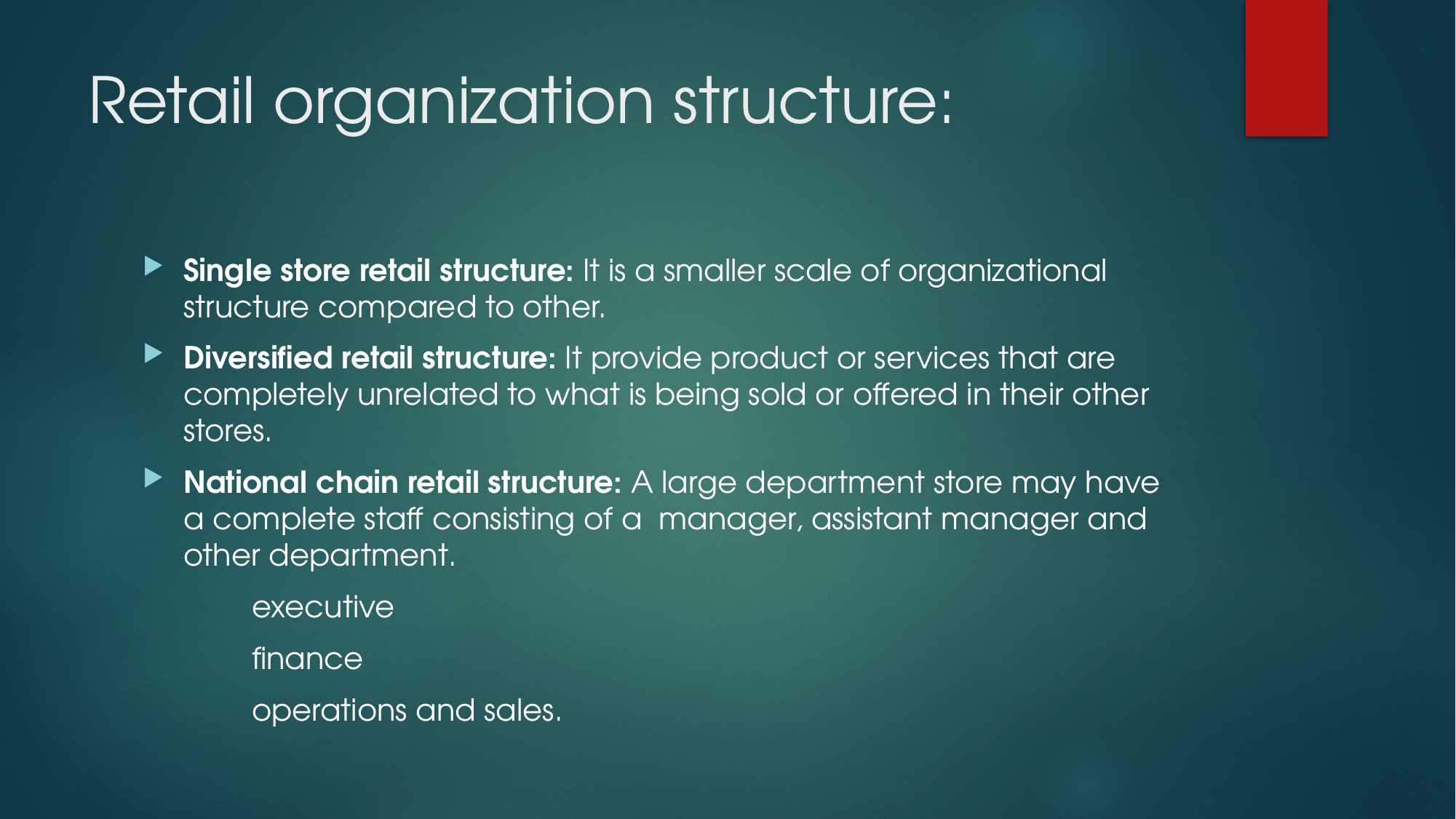

# Retail organization structure:
Single store retail structure: It is a smaller scale of organizational structure compared to other.
Diversified retail structure: It provide product or services that are completely unrelated to what is being sold or offered in their other stores.
National chain retail structure: A large department store may have a complete staff consisting of a  manager, assistant manager and other department.
	executive
	finance
	operations and sales.